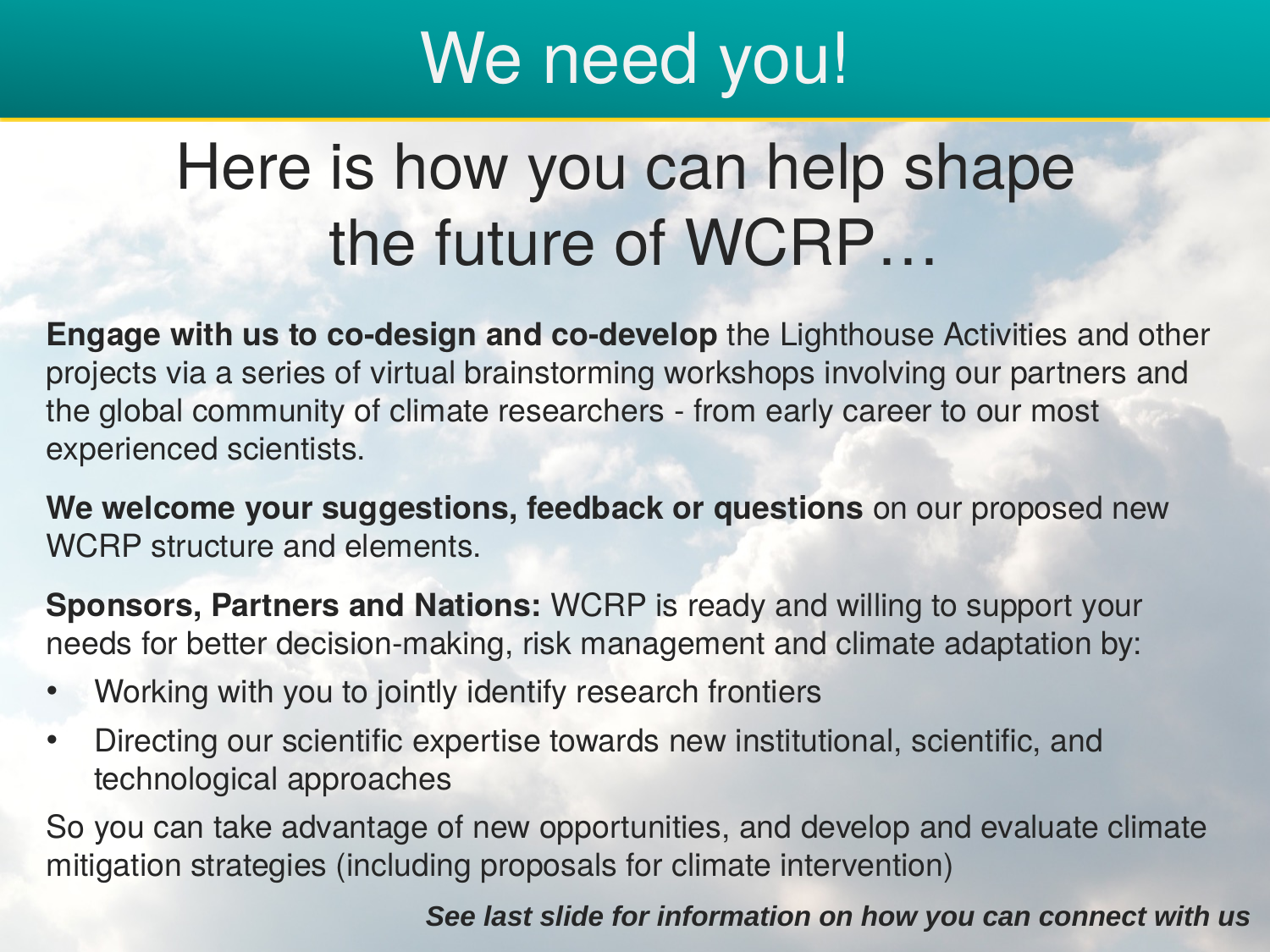

We need you!
Here is how you can help shape
the future of WCRP…

Engage with us to co-design and co-develop the Lighthouse Activities and other projects via a series of virtual brainstorming workshops involving our partners and the global community of climate researchers - from early career to our most experienced scientists.
We welcome your suggestions, feedback or questions on our proposed new WCRP structure and elements.
Sponsors, Partners and Nations: WCRP is ready and willing to support your needs for better decision-making, risk management and climate adaptation by:
Working with you to jointly identify research frontiers
Directing our scientific expertise towards new institutional, scientific, and technological approaches
So you can take advantage of new opportunities, and develop and evaluate climate mitigation strategies (including proposals for climate intervention)
See last slide for information on how you can connect with us